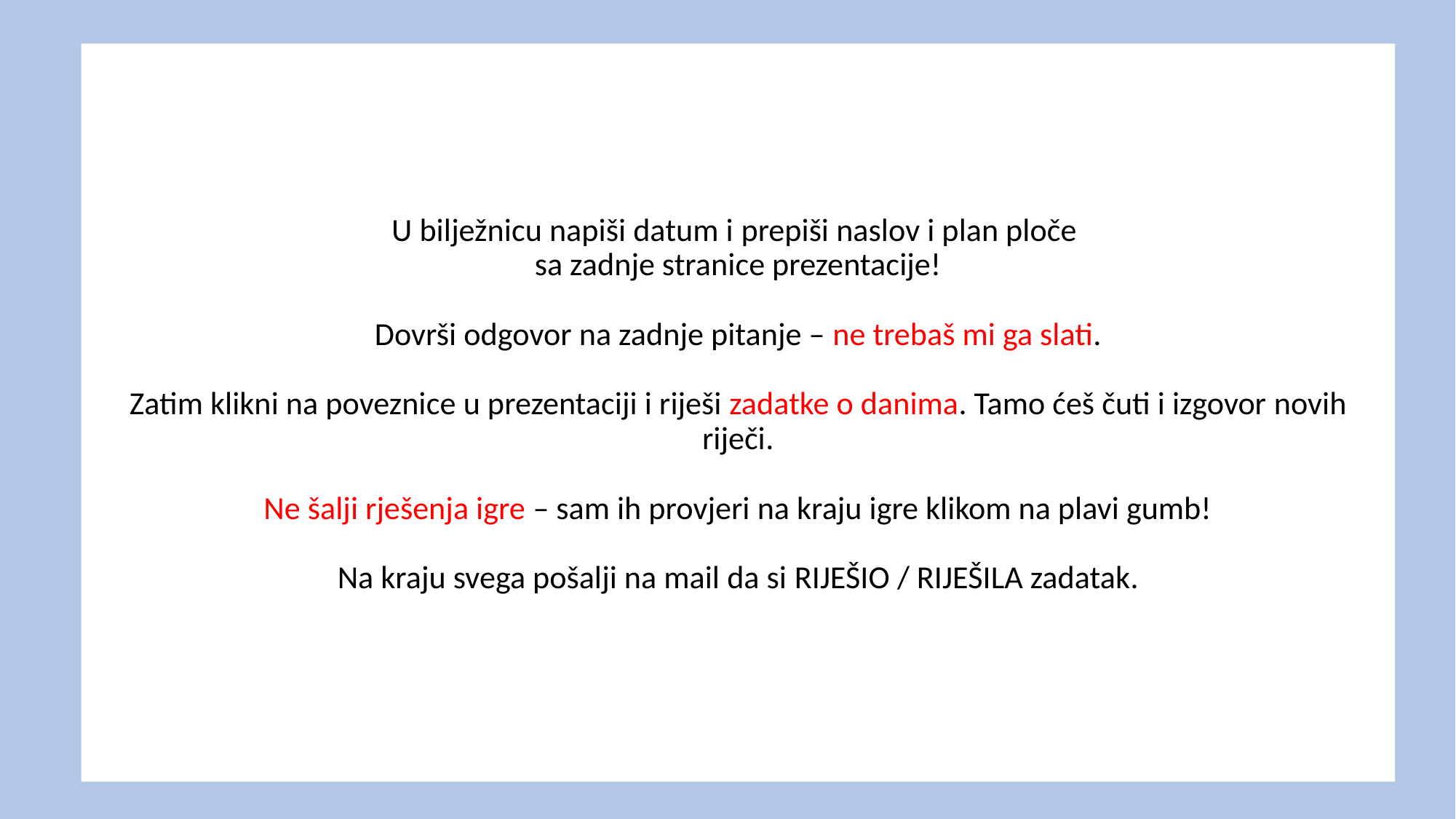

# U bilježnicu napiši datum i prepiši naslov i plan ploče sa zadnje stranice prezentacije! Dovrši odgovor na zadnje pitanje – ne trebaš mi ga slati. Zatim klikni na poveznice u prezentaciji i riješi zadatke o danima. Tamo ćeš čuti i izgovor novih riječi. Ne šalji rješenja igre – sam ih provjeri na kraju igre klikom na plavi gumb! Na kraju svega pošalji na mail da si RIJEŠIO / RIJEŠILA zadatak.